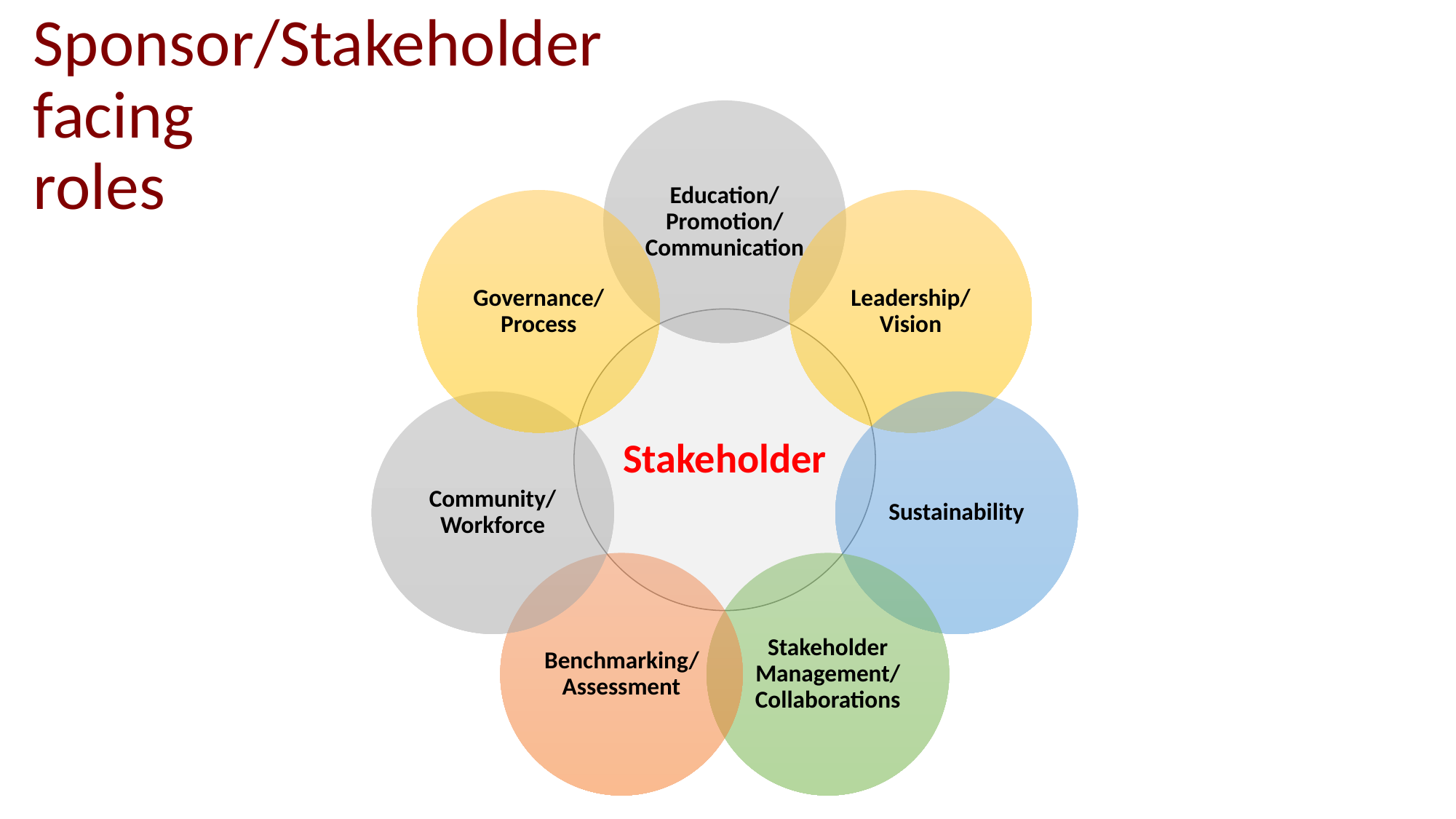

Sponsor/Stakeholder
facing
roles

Education/
Promotion/
Communication

Governance/
Process
Leadership/
Vision

Stakeholder

Community/
Workforce
Sustainability

Benchmarking/Assessment
Stakeholder Management/
Collaborations